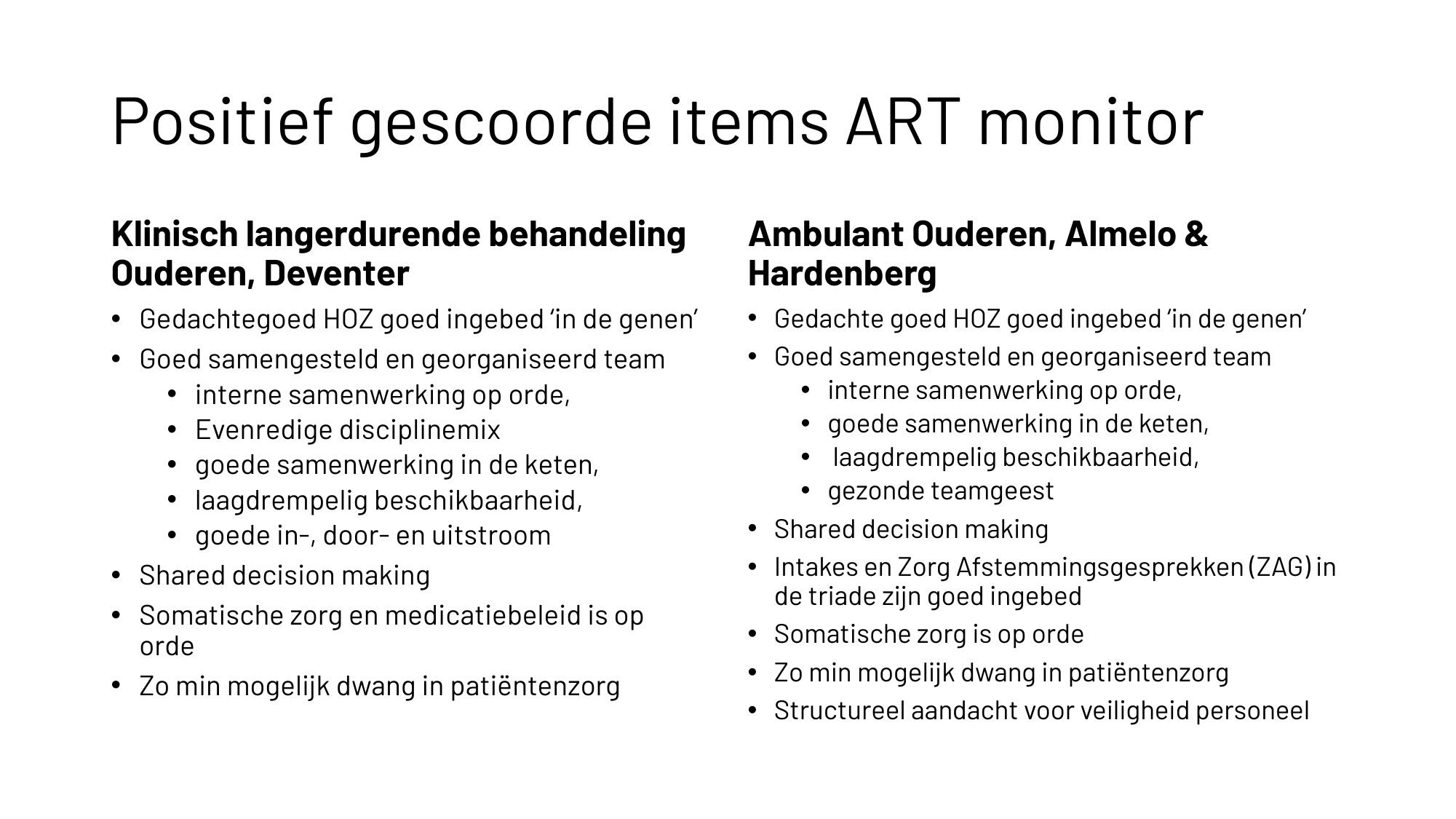

# Positief gescoorde items ART monitor
Klinisch langerdurende behandeling Ouderen, Deventer
Ambulant Ouderen, Almelo & Hardenberg
Gedachtegoed HOZ goed ingebed ‘in de genen’
Goed samengesteld en georganiseerd team
interne samenwerking op orde,
Evenredige disciplinemix
goede samenwerking in de keten,
laagdrempelig beschikbaarheid,
goede in-, door- en uitstroom
Shared decision making
Somatische zorg en medicatiebeleid is op orde
Zo min mogelijk dwang in patiëntenzorg

Gedachte goed HOZ goed ingebed ‘in de genen’
Goed samengesteld en georganiseerd team
interne samenwerking op orde,
goede samenwerking in de keten,
 laagdrempelig beschikbaarheid,
gezonde teamgeest
Shared decision making
Intakes en Zorg Afstemmingsgesprekken (ZAG) in de triade zijn goed ingebed
Somatische zorg is op orde
Zo min mogelijk dwang in patiëntenzorg
Structureel aandacht voor veiligheid personeel